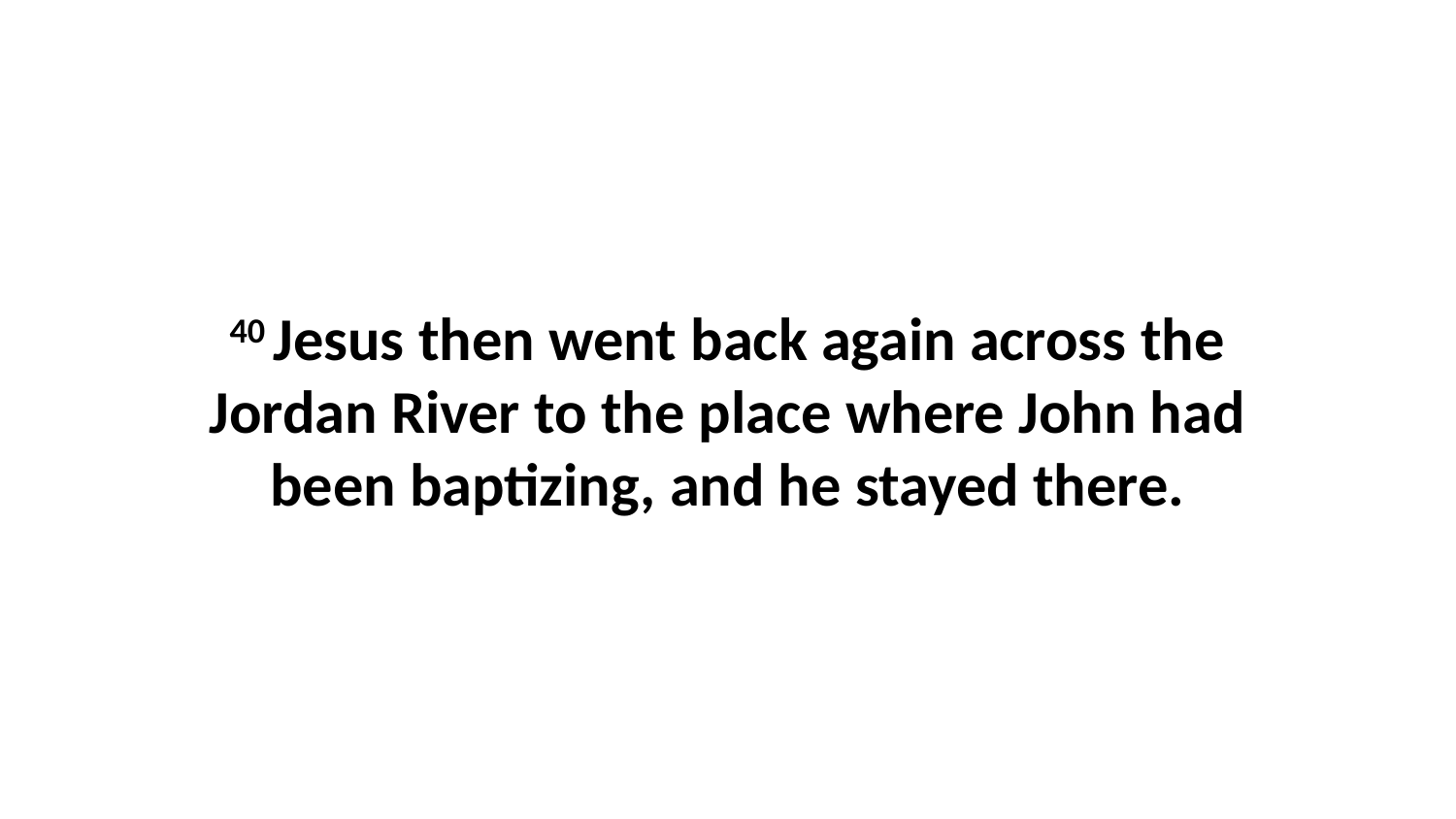

40 Jesus then went back again across the Jordan River to the place where John had been baptizing, and he stayed there.